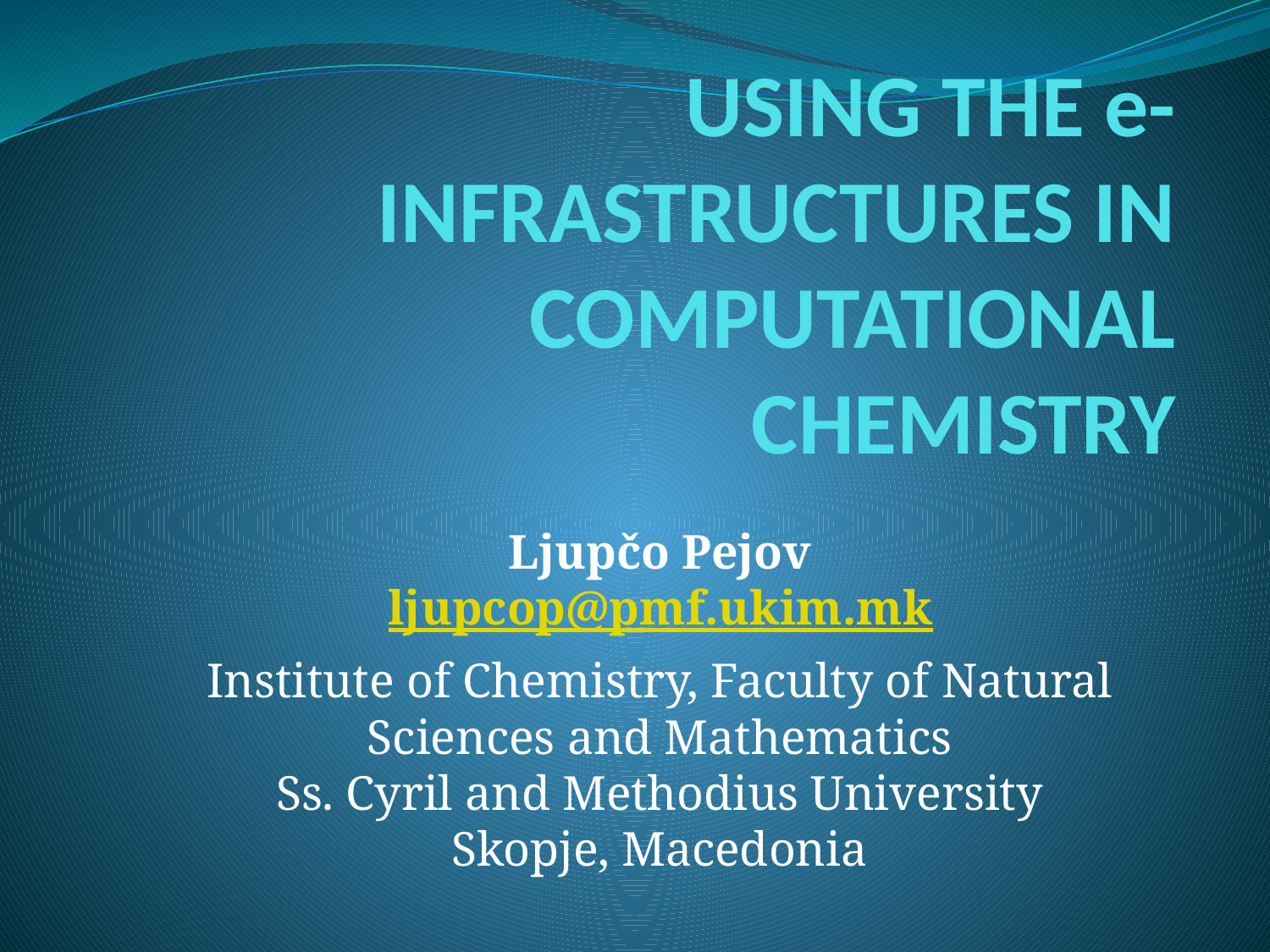

# USING THE e-INFRASTRUCTURES IN COMPUTATIONAL CHEMISTRY
Ljupčo Pejov
ljupcop@pmf.ukim.mk
Institute of Chemistry, Faculty of Natural Sciences and Mathematics
Ss. Cyril and Methodius University
Skopje, Macedonia